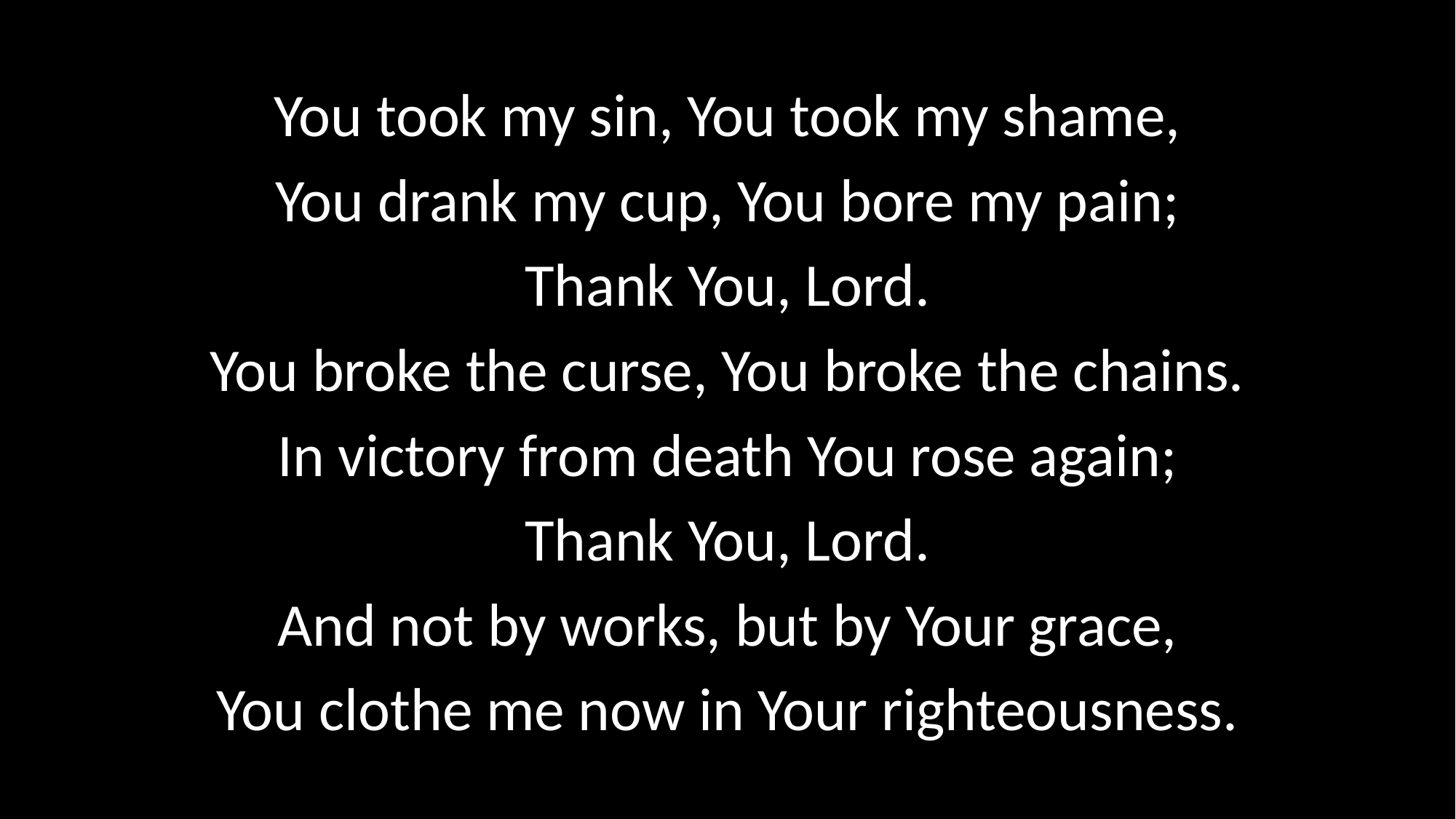

You took my sin, You took my shame,
You drank my cup, You bore my pain;
Thank You, Lord.
You broke the curse, You broke the chains.
In victory from death You rose again;
Thank You, Lord.
And not by works, but by Your grace,
You clothe me now in Your righteousness.